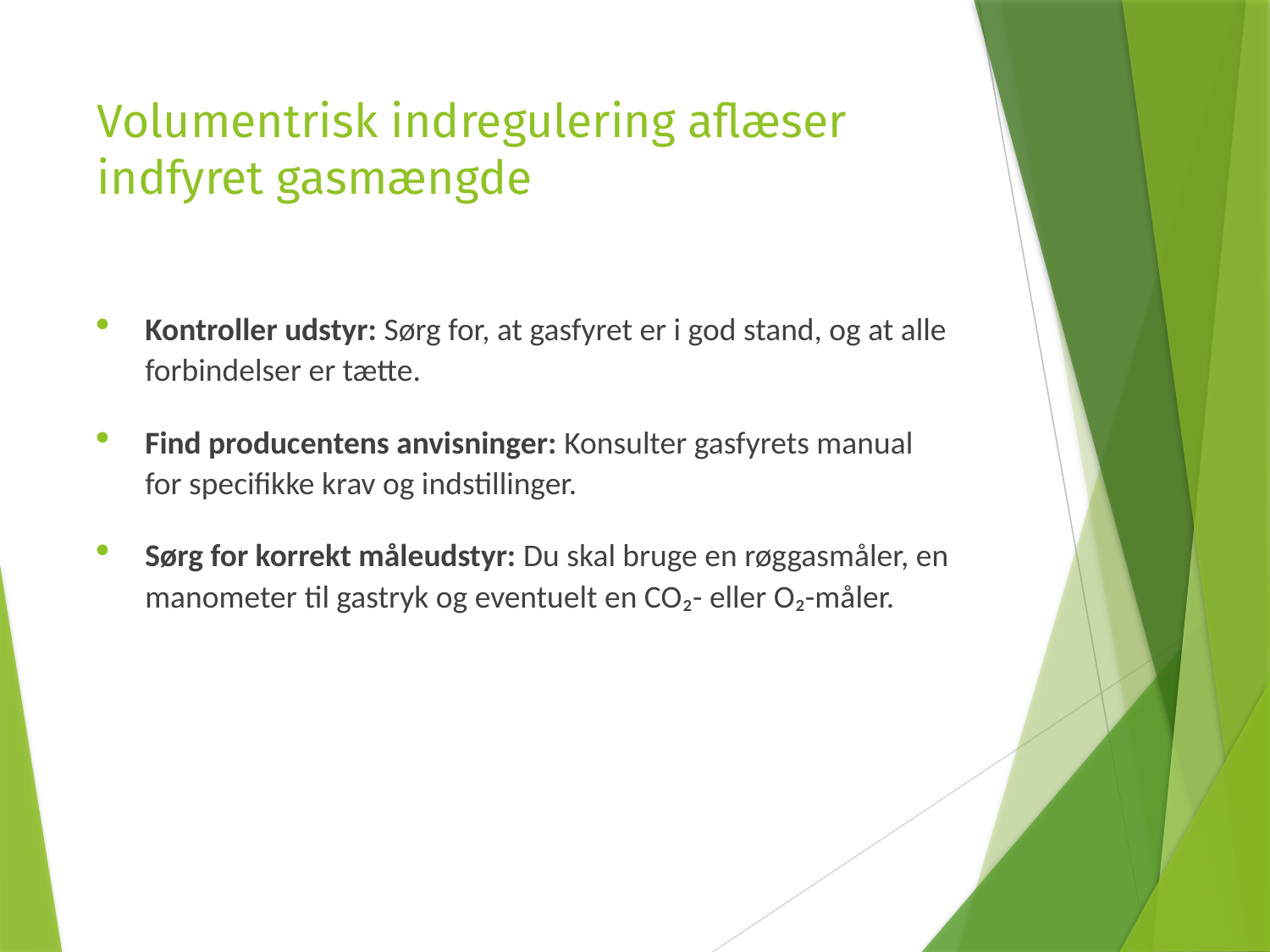

# Volumentrisk indregulering aflæser indfyret gasmængde
Kontroller udstyr: Sørg for, at gasfyret er i god stand, og at alle forbindelser er tætte.
Find producentens anvisninger: Konsulter gasfyrets manual for specifikke krav og indstillinger.
Sørg for korrekt måleudstyr: Du skal bruge en røggasmåler, en manometer til gastryk og eventuelt en CO₂- eller O₂-måler.